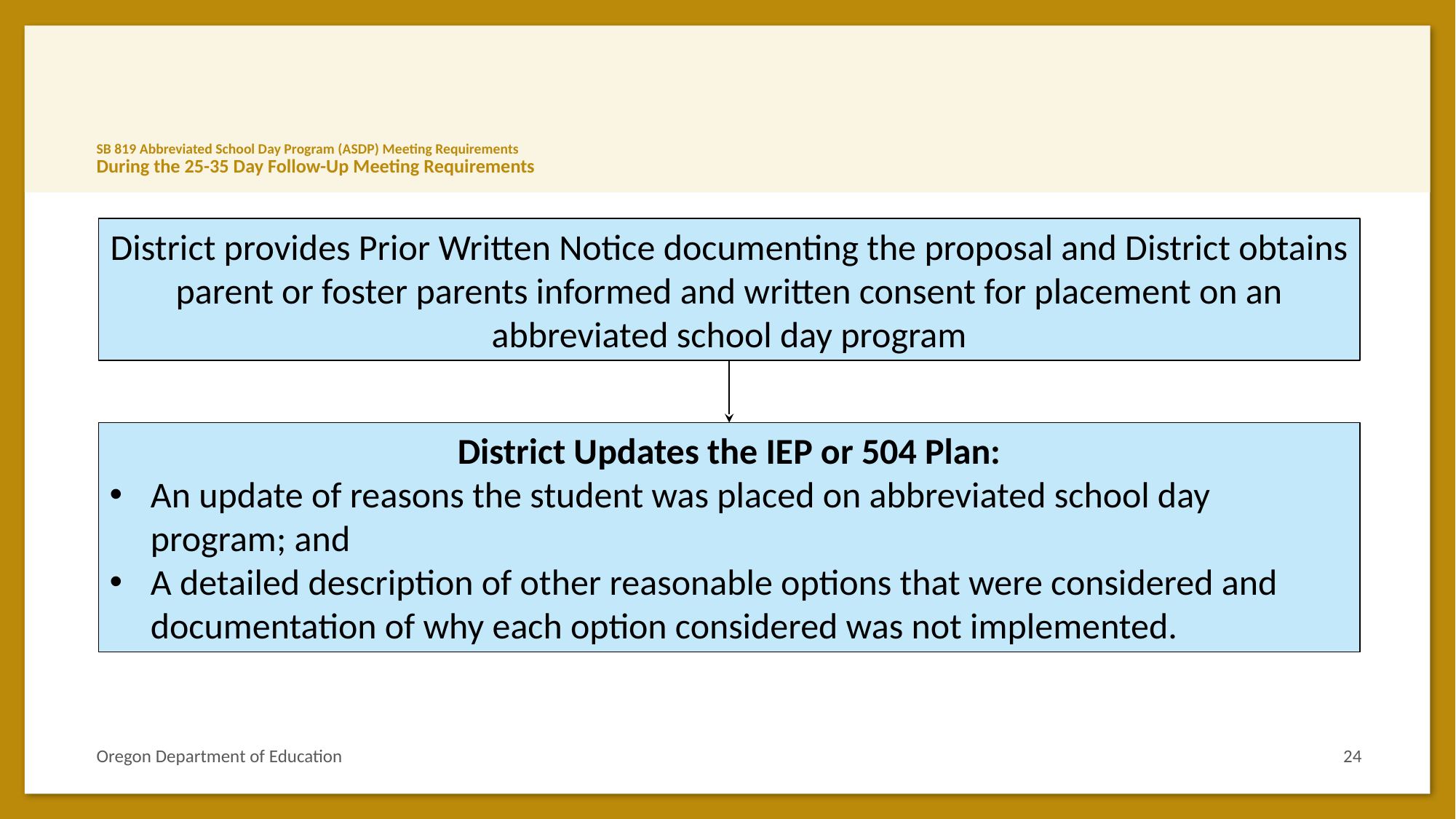

# SB 819 Abbreviated School Day Program (ASDP) Meeting Requirements During the 25-35 Day Follow-Up Meeting Requirements
District provides Prior Written Notice documenting the proposal and District obtains parent or foster parents informed and written consent for placement on an abbreviated school day program
District Updates the IEP or 504 Plan:
An update of reasons the student was placed on abbreviated school day program; and
A detailed description of other reasonable options that were considered and documentation of why each option considered was not implemented.
Oregon Department of Education
24